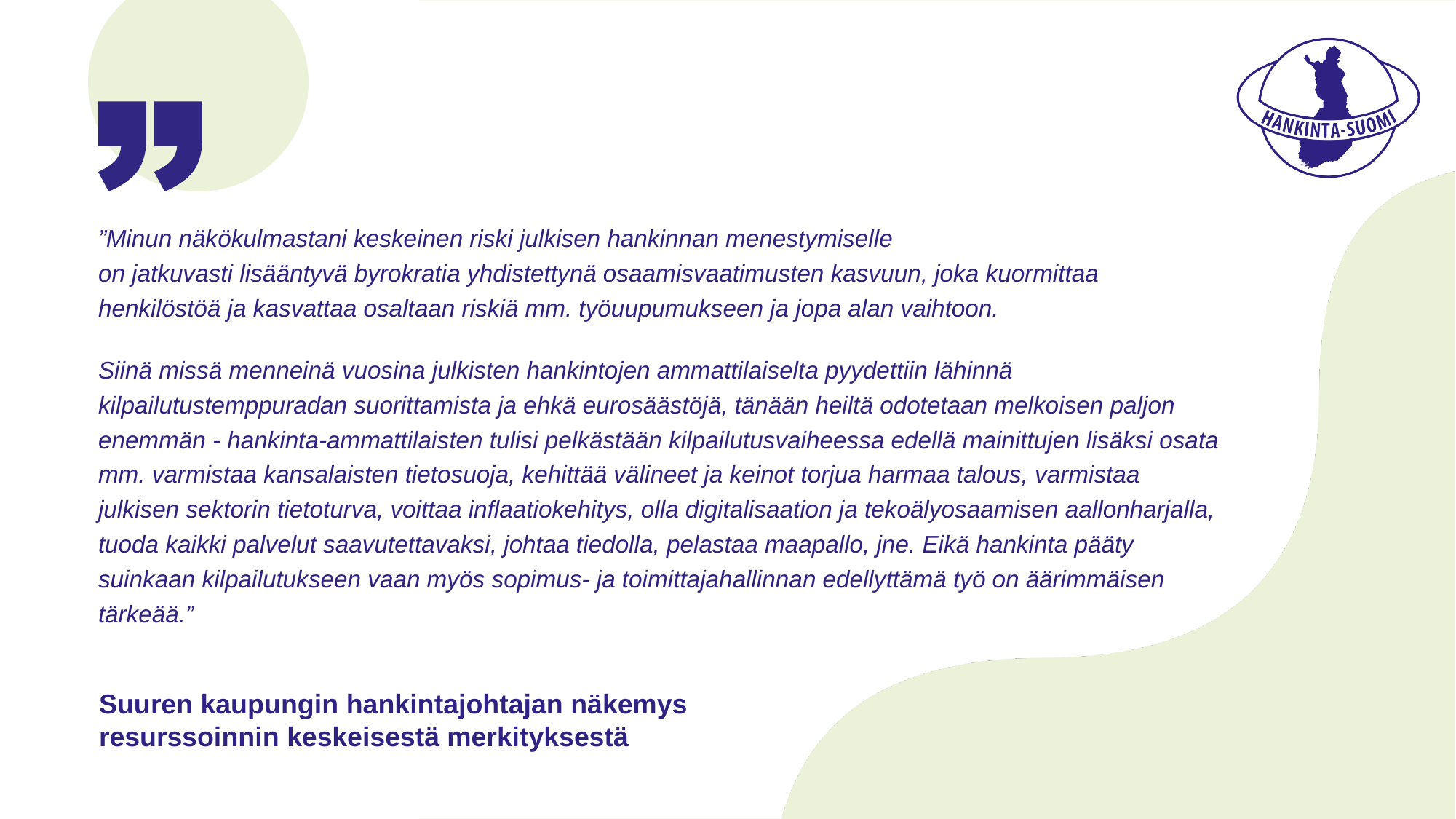

”Minun näkökulmastani keskeinen riski julkisen hankinnan menestymiselle
on jatkuvasti lisääntyvä byrokratia yhdistettynä osaamisvaatimusten kasvuun, joka kuormittaa henkilöstöä ja kasvattaa osaltaan riskiä mm. työuupumukseen ja jopa alan vaihtoon.
Siinä missä menneinä vuosina julkisten hankintojen ammattilaiselta pyydettiin lähinnä kilpailutustemppuradan suorittamista ja ehkä eurosäästöjä, tänään heiltä odotetaan melkoisen paljon enemmän - hankinta-ammattilaisten tulisi pelkästään kilpailutusvaiheessa edellä mainittujen lisäksi osata mm. varmistaa kansalaisten tietosuoja, kehittää välineet ja keinot torjua harmaa talous, varmistaa julkisen sektorin tietoturva, voittaa inflaatiokehitys, olla digitalisaation ja tekoälyosaamisen aallonharjalla, tuoda kaikki palvelut saavutettavaksi, johtaa tiedolla, pelastaa maapallo, jne. Eikä hankinta pääty suinkaan kilpailutukseen vaan myös sopimus- ja toimittajahallinnan edellyttämä työ on äärimmäisen tärkeää.”
Suuren kaupungin hankintajohtajan näkemys resurssoinnin keskeisestä merkityksestä